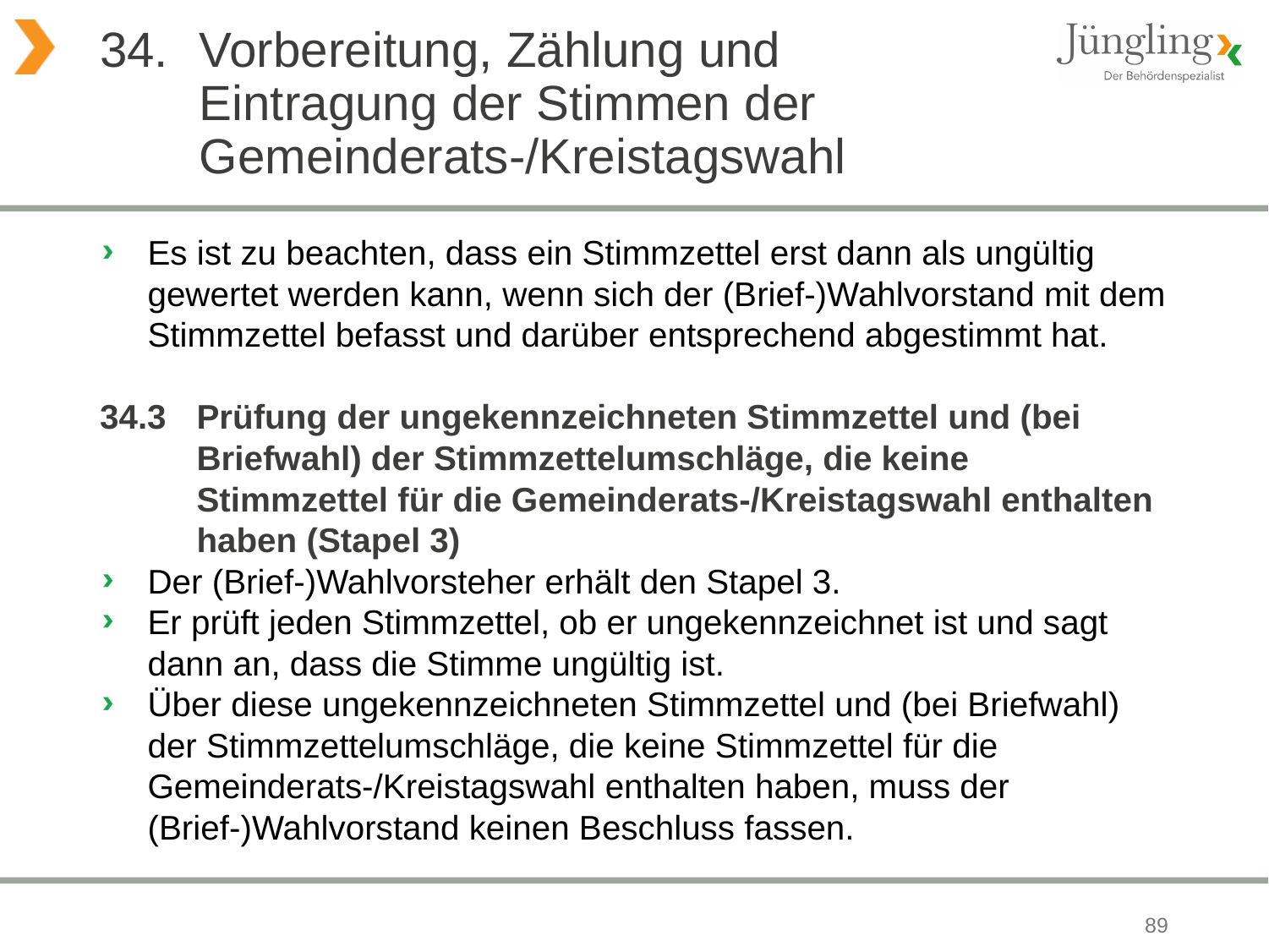

# 34. 	Vorbereitung, Zählung und Eintragung der Stimmen der Gemeinderats-/Kreistagswahl
Es ist zu beachten, dass ein Stimmzettel erst dann als ungültig gewertet werden kann, wenn sich der (Brief-)Wahlvorstand mit dem Stimmzettel befasst und darüber entsprechend abgestimmt hat.

34.3 	Prüfung der ungekennzeichneten Stimmzettel und (bei Briefwahl) der Stimmzettelumschläge, die keine Stimmzettel für die Gemeinderats-/Kreistagswahl enthalten haben (Stapel 3)
Der (Brief-)Wahlvorsteher erhält den Stapel 3.
Er prüft jeden Stimmzettel, ob er ungekennzeichnet ist und sagt dann an, dass die Stimme ungültig ist.
Über diese ungekennzeichneten Stimmzettel und (bei Briefwahl) der Stimmzettelumschläge, die keine Stimmzettel für die Gemeinderats-/Kreistagswahl enthalten haben, muss der
(Brief-)Wahlvorstand keinen Beschluss fassen.

89